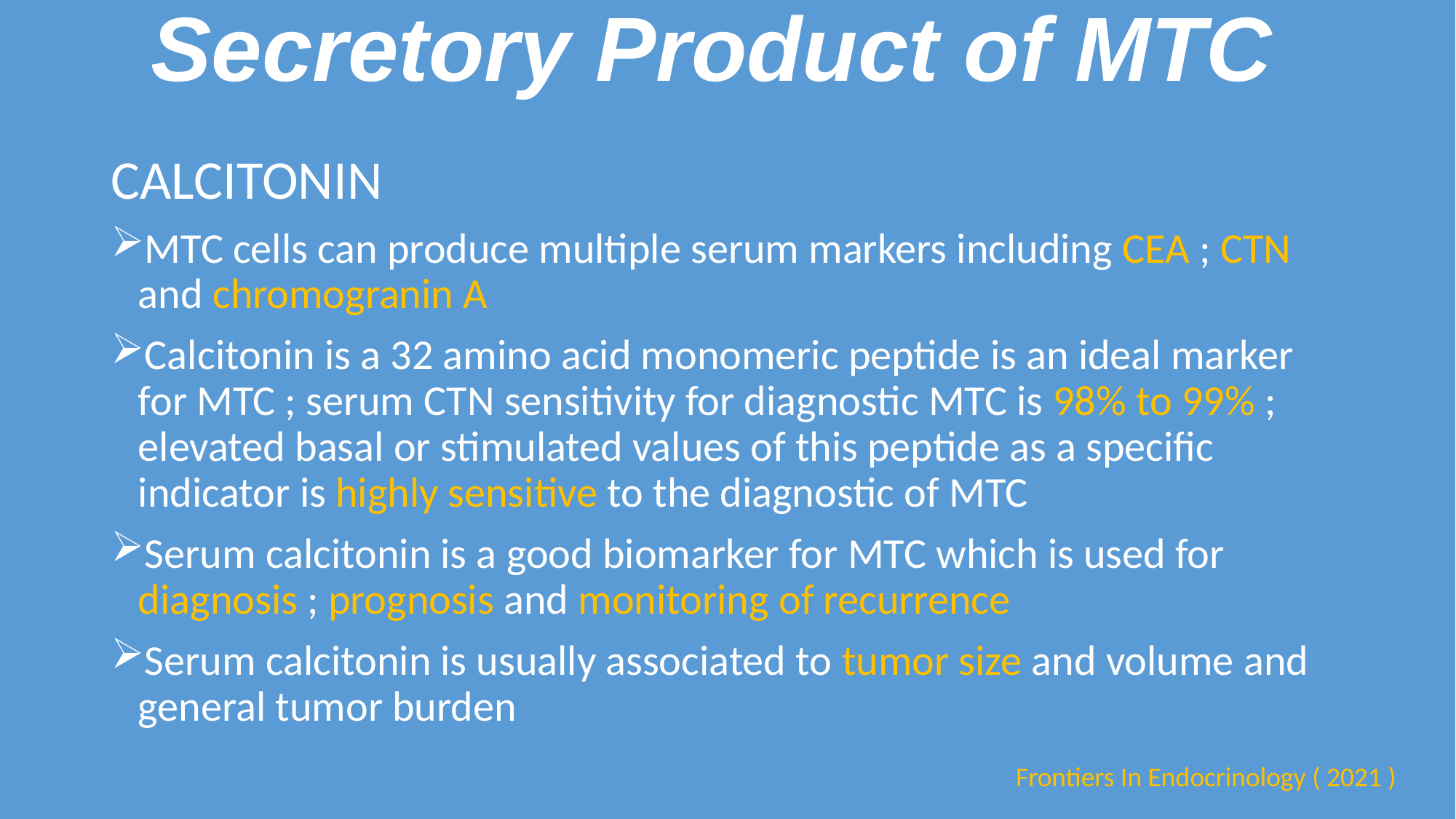

# Secretory Product of MTC
CALCITONIN
MTC cells can produce multiple serum markers including CEA ; CTN and chromogranin A
Calcitonin is a 32 amino acid monomeric peptide is an ideal marker for MTC ; serum CTN sensitivity for diagnostic MTC is 98% to 99% ;  elevated basal or stimulated values of this peptide as a specific indicator is highly sensitive to the diagnostic of MTC
Serum calcitonin is a good biomarker for MTC which is used for diagnosis ; prognosis and monitoring of recurrence
Serum calcitonin is usually associated to tumor size and volume and general tumor burden
Frontiers In Endocrinology ( 2021 )